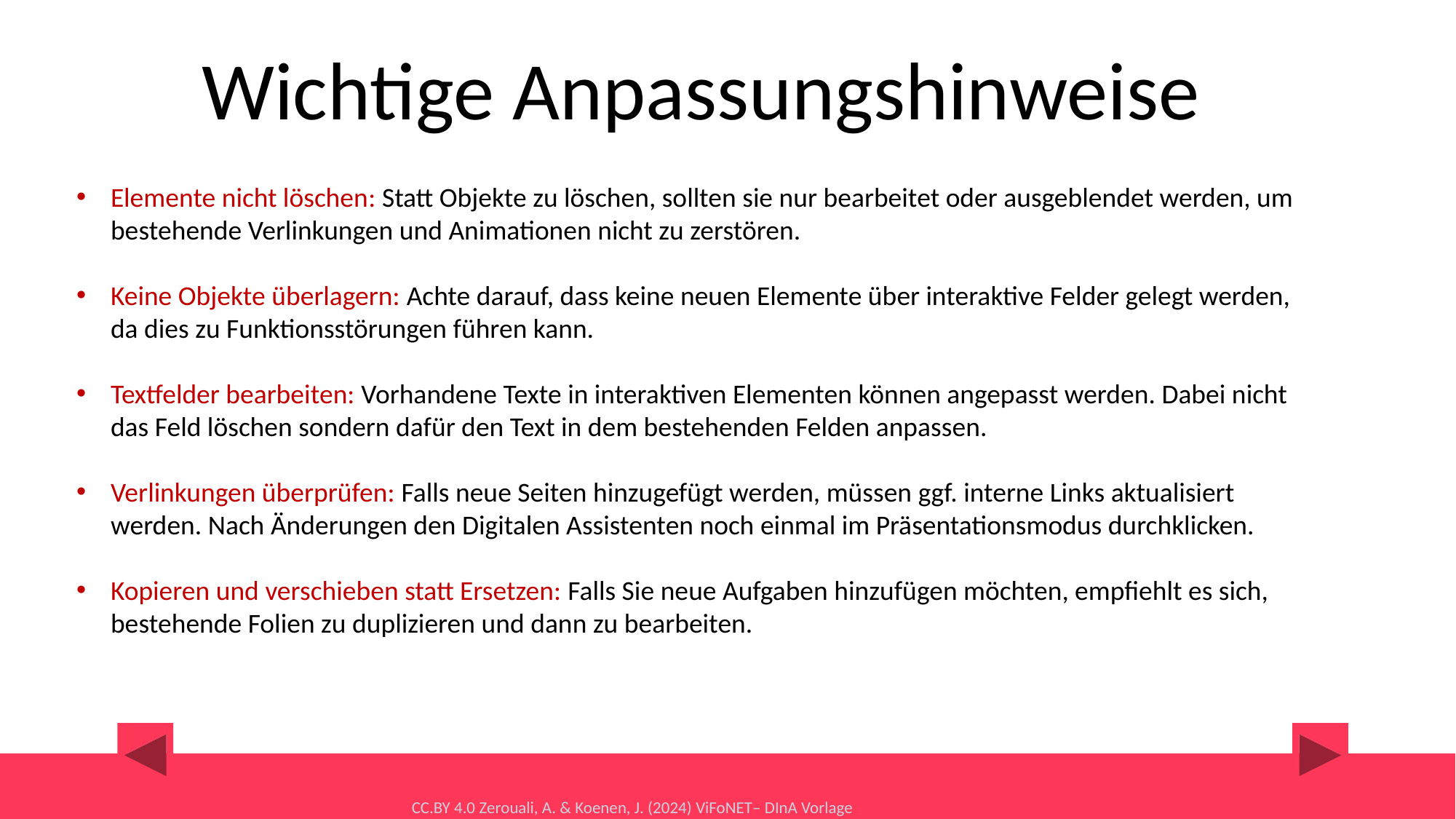

Wichtige Anpassungshinweise

Elemente nicht löschen: Statt Objekte zu löschen, sollten sie nur bearbeitet oder ausgeblendet werden, um bestehende Verlinkungen und Animationen nicht zu zerstören.

Keine Objekte überlagern: Achte darauf, dass keine neuen Elemente über interaktive Felder gelegt werden, da dies zu Funktionsstörungen führen kann.

Textfelder bearbeiten: Vorhandene Texte in interaktiven Elementen können angepasst werden. Dabei nicht das Feld löschen sondern dafür den Text in dem bestehenden Felden anpassen.

Verlinkungen überprüfen: Falls neue Seiten hinzugefügt werden, müssen ggf. interne Links aktualisiert werden. Nach Änderungen den Digitalen Assistenten noch einmal im Präsentationsmodus durchklicken.

Kopieren und verschieben statt Ersetzen: Falls Sie neue Aufgaben hinzufügen möchten, empfiehlt es sich, bestehende Folien zu duplizieren und dann zu bearbeiten.